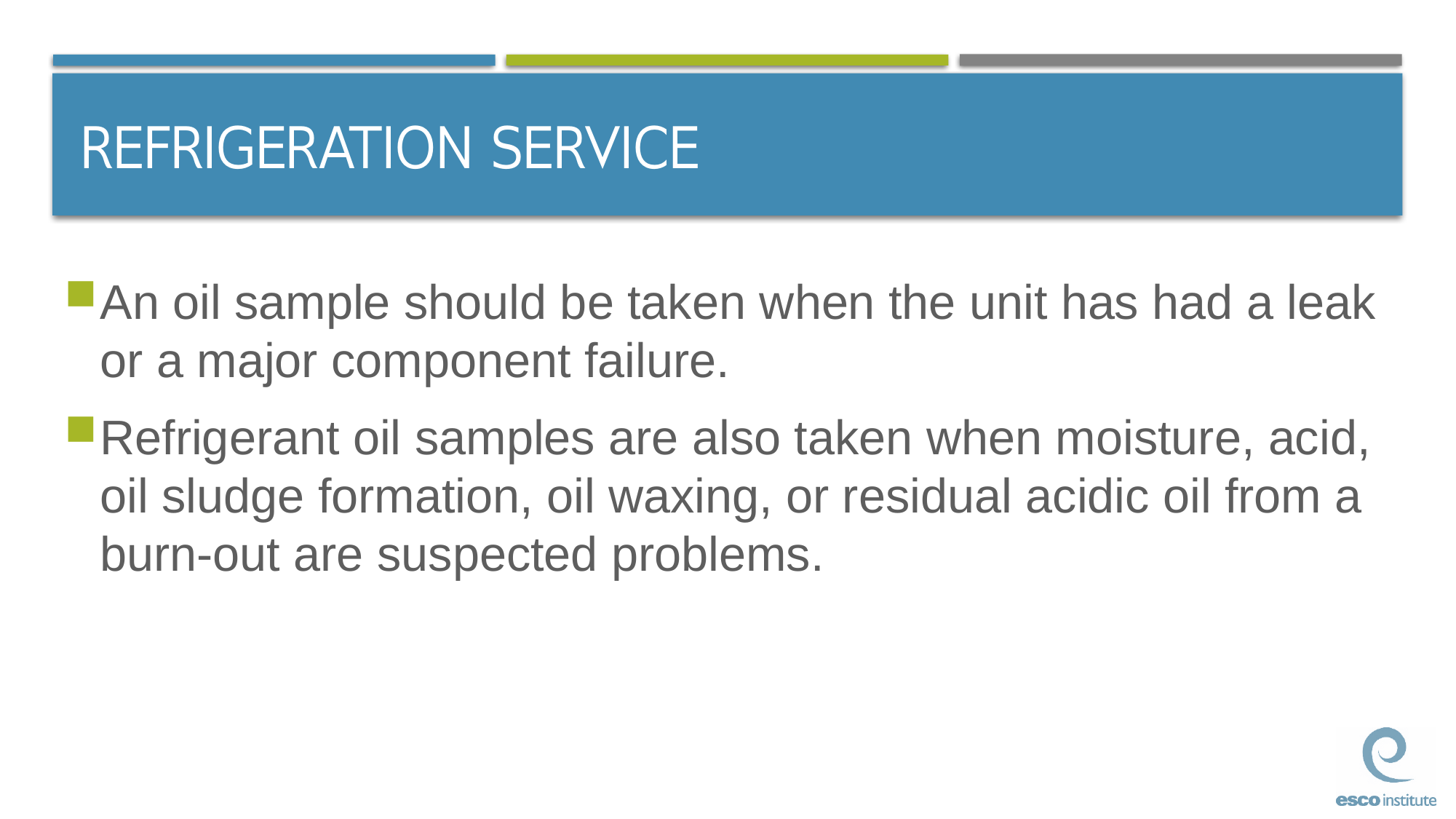

# REFRIGERATION SERVICE
An oil sample should be taken when the unit has had a leak or a major component failure.
Refrigerant oil samples are also taken when moisture, acid, oil sludge formation, oil waxing, or residual acidic oil from a burn-out are suspected problems.